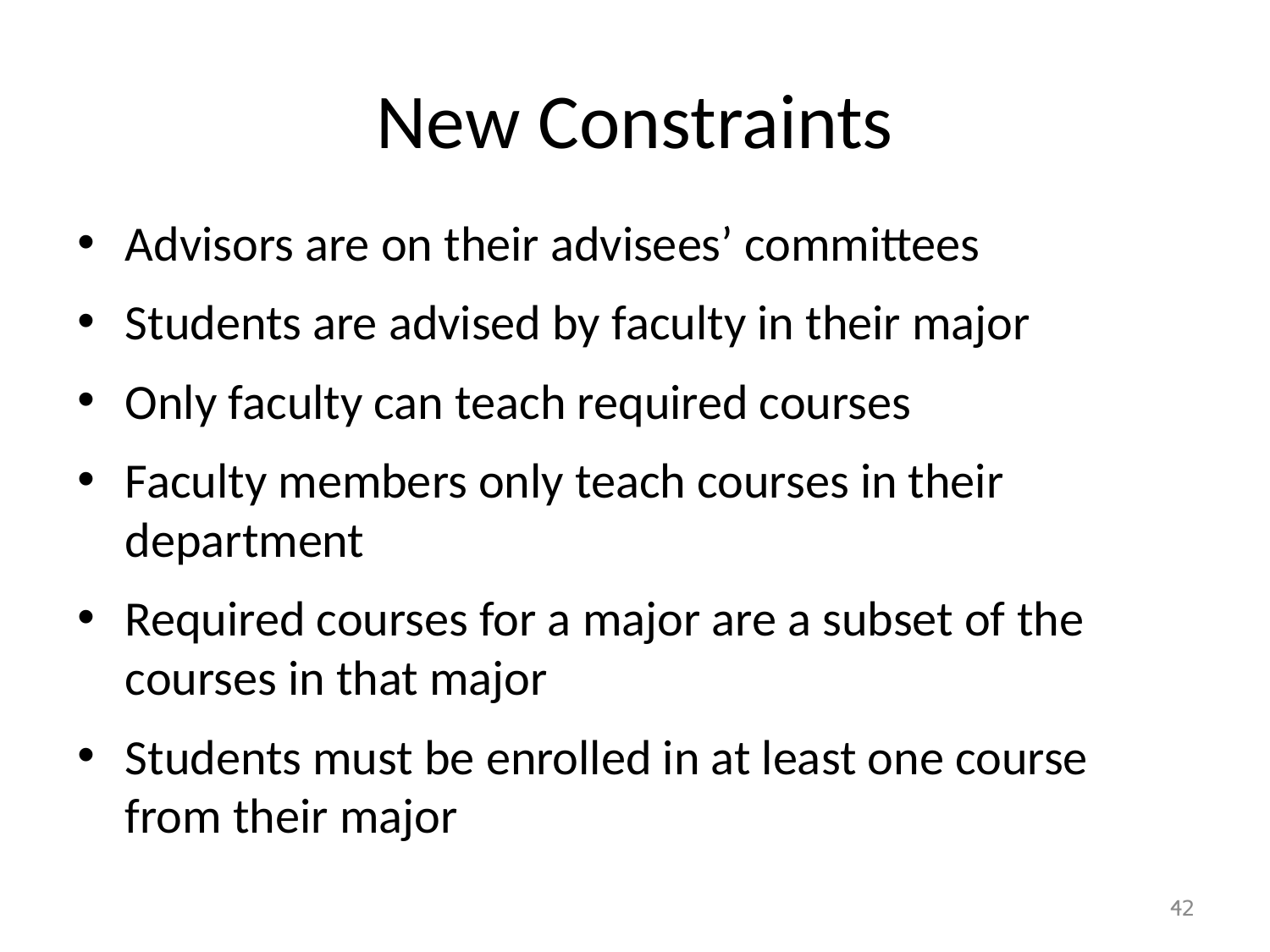

# New Constraints
Advisors are on their advisees’ committees
Students are advised by faculty in their major
Only faculty can teach required courses
Faculty members only teach courses in their department
Required courses for a major are a subset of the courses in that major
Students must be enrolled in at least one course from their major
42